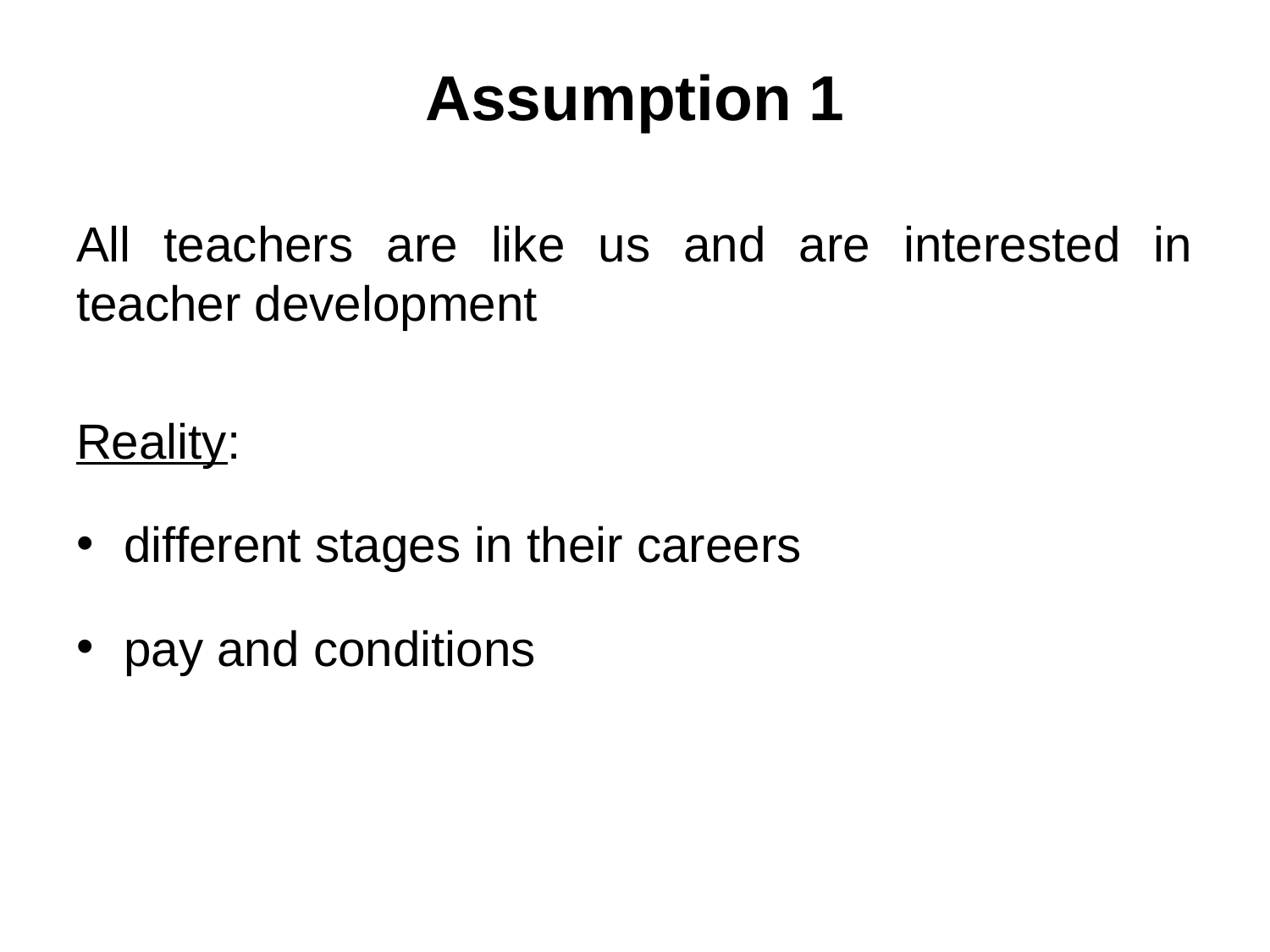

# Assumption 1
All teachers are like us and are interested in teacher development

Reality:

different stages in their careers

pay and conditions